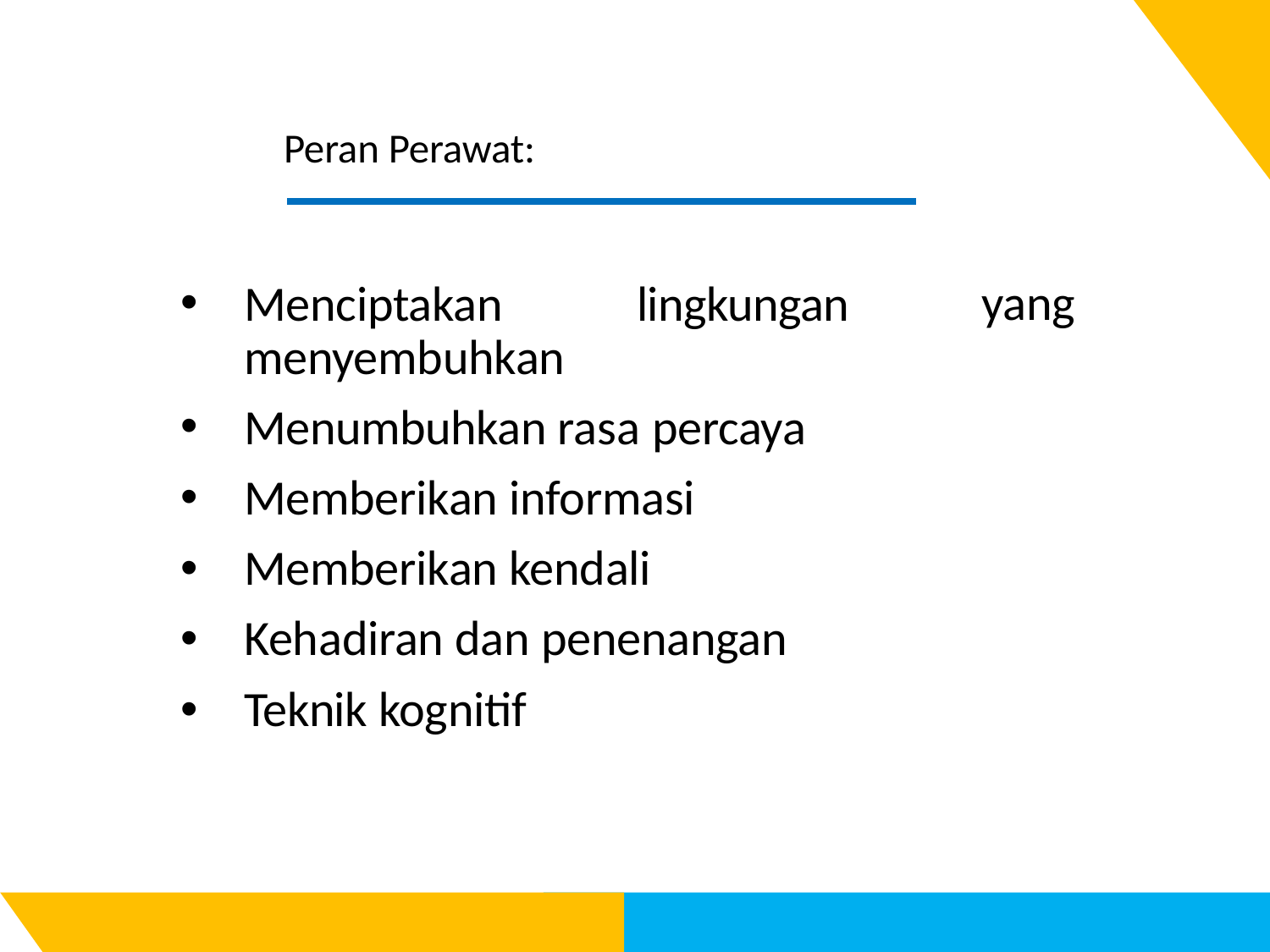

# Peran Perawat:
•
Menciptakan	lingkungan menyembuhkan
Menumbuhkan rasa percaya
Memberikan informasi Memberikan kendali Kehadiran dan penenangan Teknik kognitif
yang
•
•
•
•
•